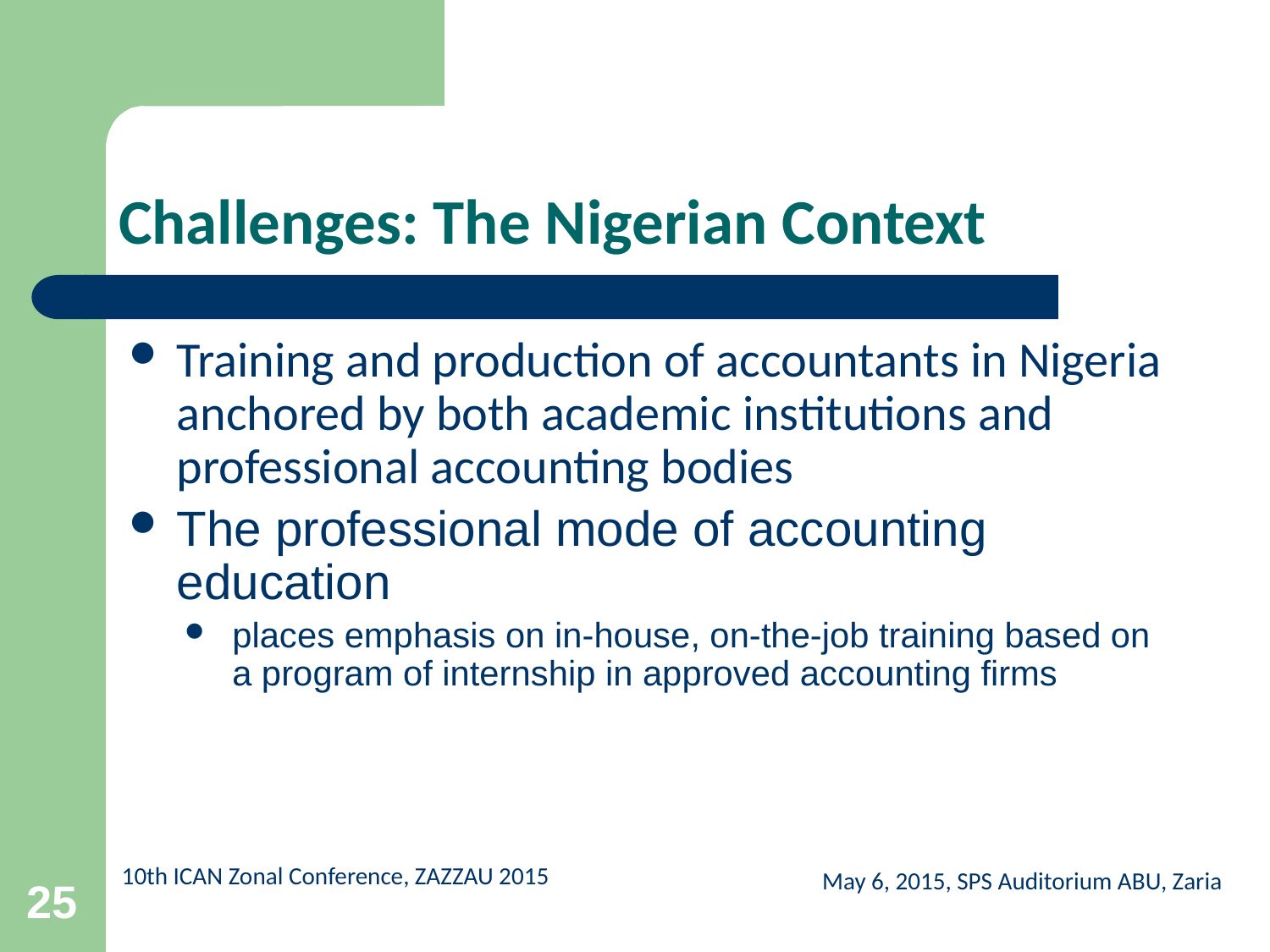

# Challenges: The Nigerian Context
Training and production of accountants in Nigeria anchored by both academic institutions and professional accounting bodies
The professional mode of accounting education
places emphasis on in-house, on-the-job training based on a program of internship in approved accounting firms
May 6, 2015, SPS Auditorium ABU, Zaria
25
10th ICAN Zonal Conference, ZAZZAU 2015